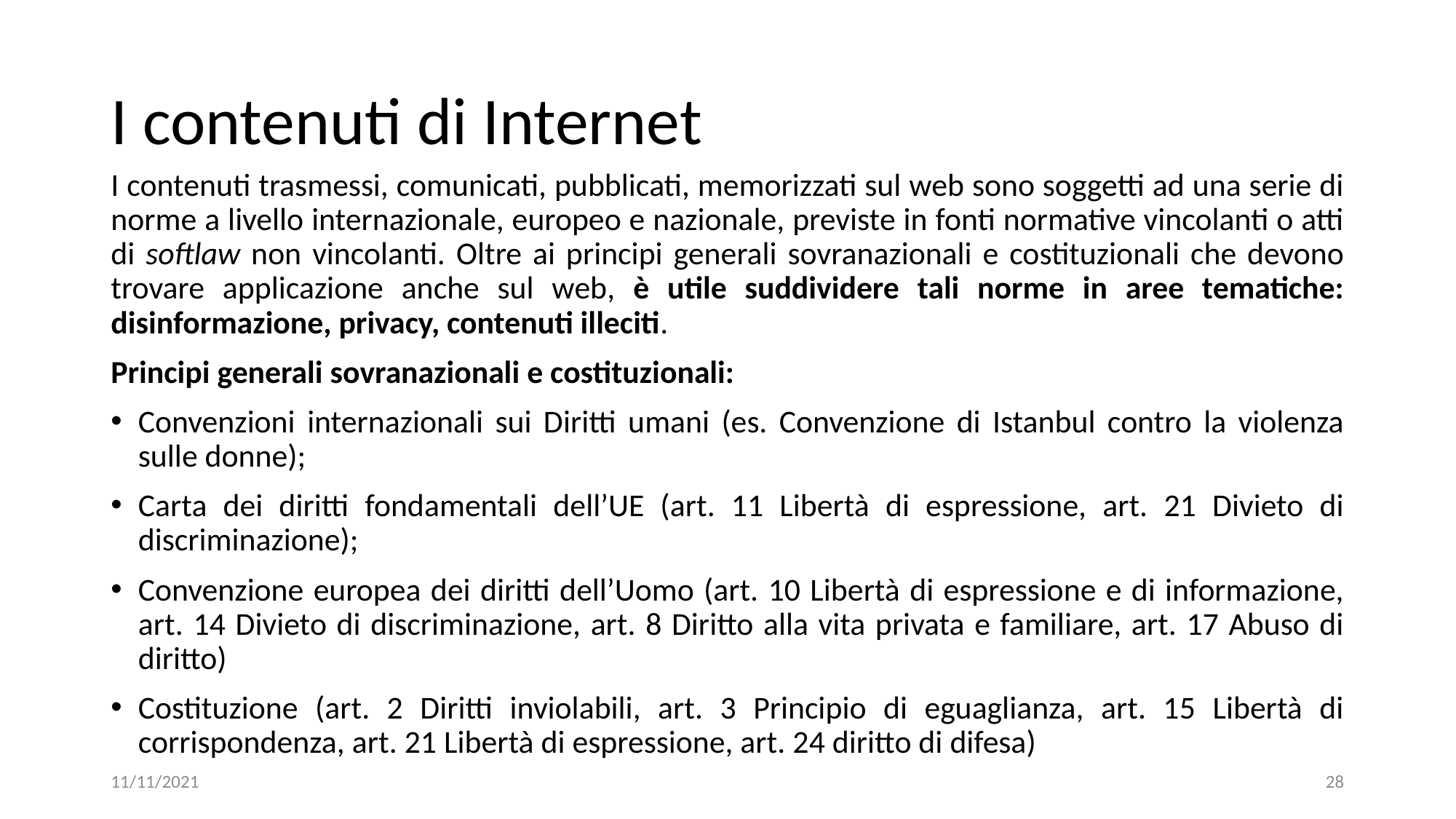

# I contenuti di Internet
I contenuti trasmessi, comunicati, pubblicati, memorizzati sul web sono soggetti ad una serie di norme a livello internazionale, europeo e nazionale, previste in fonti normative vincolanti o atti di softlaw non vincolanti. Oltre ai principi generali sovranazionali e costituzionali che devono trovare applicazione anche sul web, è utile suddividere tali norme in aree tematiche: disinformazione, privacy, contenuti illeciti.
Principi generali sovranazionali e costituzionali:
Convenzioni internazionali sui Diritti umani (es. Convenzione di Istanbul contro la violenza sulle donne);
Carta dei diritti fondamentali dell’UE (art. 11 Libertà di espressione, art. 21 Divieto di discriminazione);
Convenzione europea dei diritti dell’Uomo (art. 10 Libertà di espressione e di informazione, art. 14 Divieto di discriminazione, art. 8 Diritto alla vita privata e familiare, art. 17 Abuso di diritto)
Costituzione (art. 2 Diritti inviolabili, art. 3 Principio di eguaglianza, art. 15 Libertà di corrispondenza, art. 21 Libertà di espressione, art. 24 diritto di difesa)

11/11/2021
28